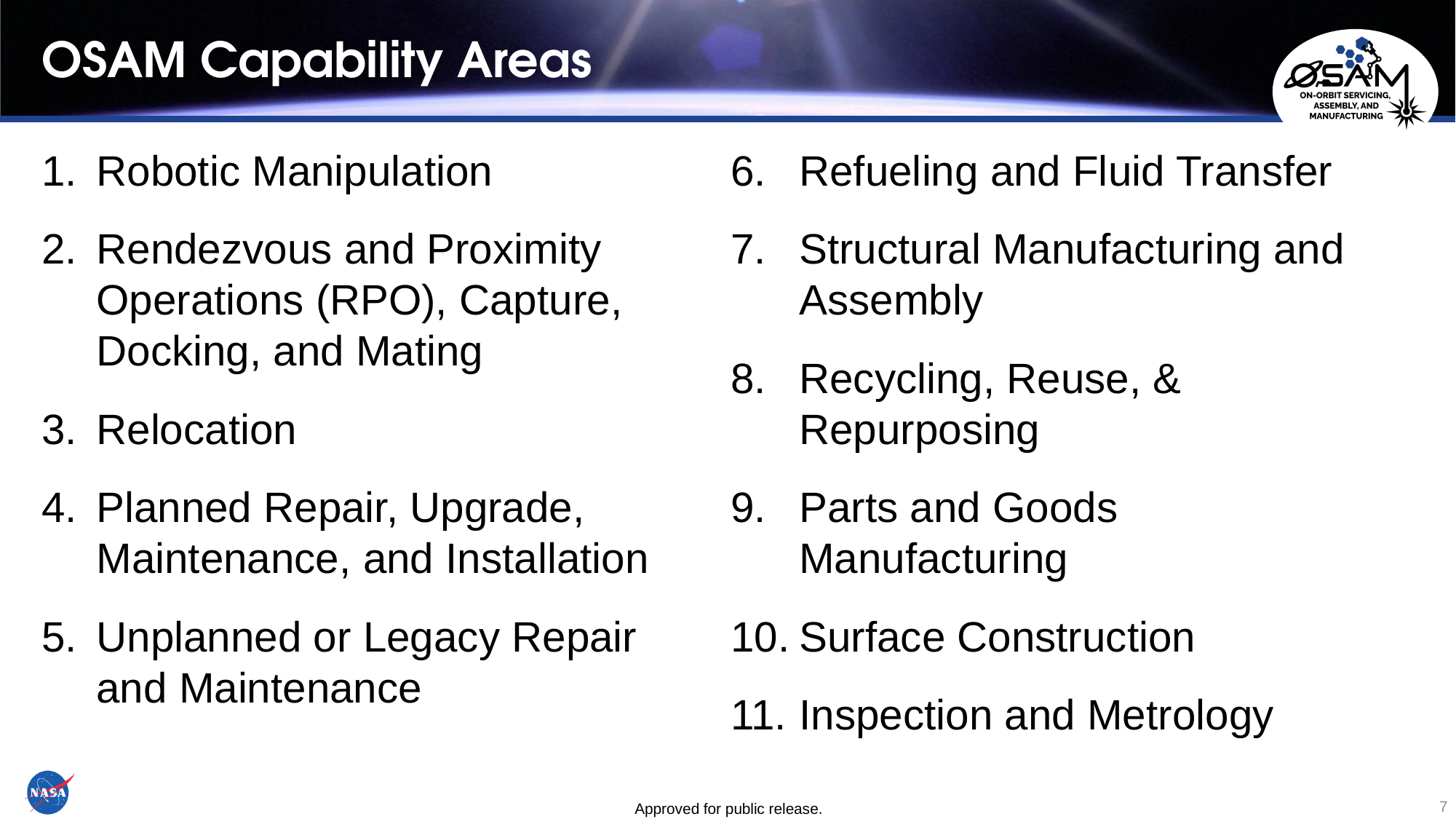

# OSAM Capability Areas
Robotic Manipulation
Rendezvous and Proximity Operations (RPO), Capture, Docking, and Mating
Relocation
Planned Repair, Upgrade, Maintenance, and Installation
Unplanned or Legacy Repair and Maintenance

Refueling and Fluid Transfer
Structural Manufacturing and Assembly
Recycling, Reuse, & Repurposing
Parts and Goods Manufacturing
Surface Construction
Inspection and Metrology

Approved for public release.
7